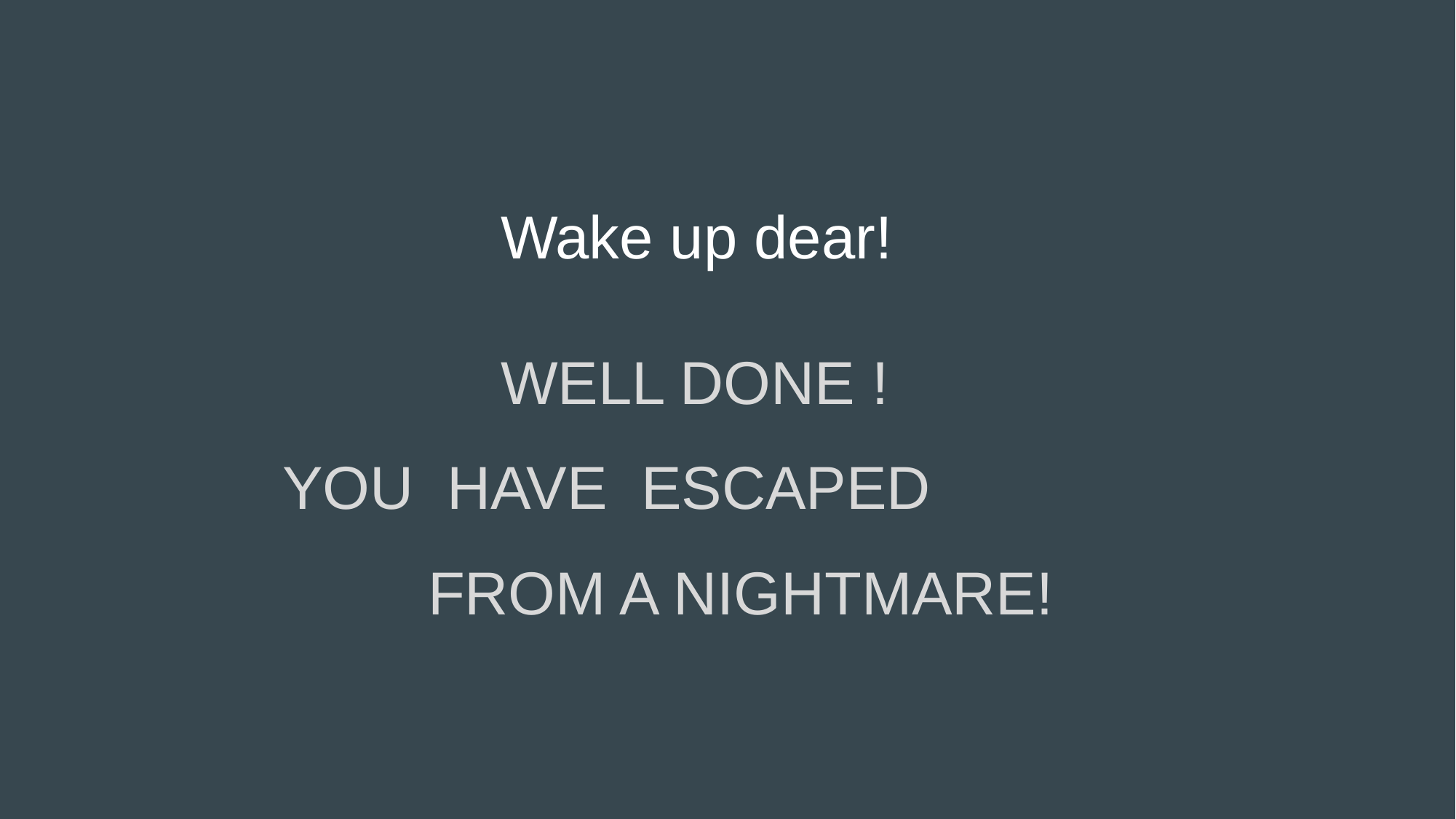

#
Wake up dear!

WELL DONE !
		YOU  HAVE  ESCAPED
FROM A NIGHTMARE!